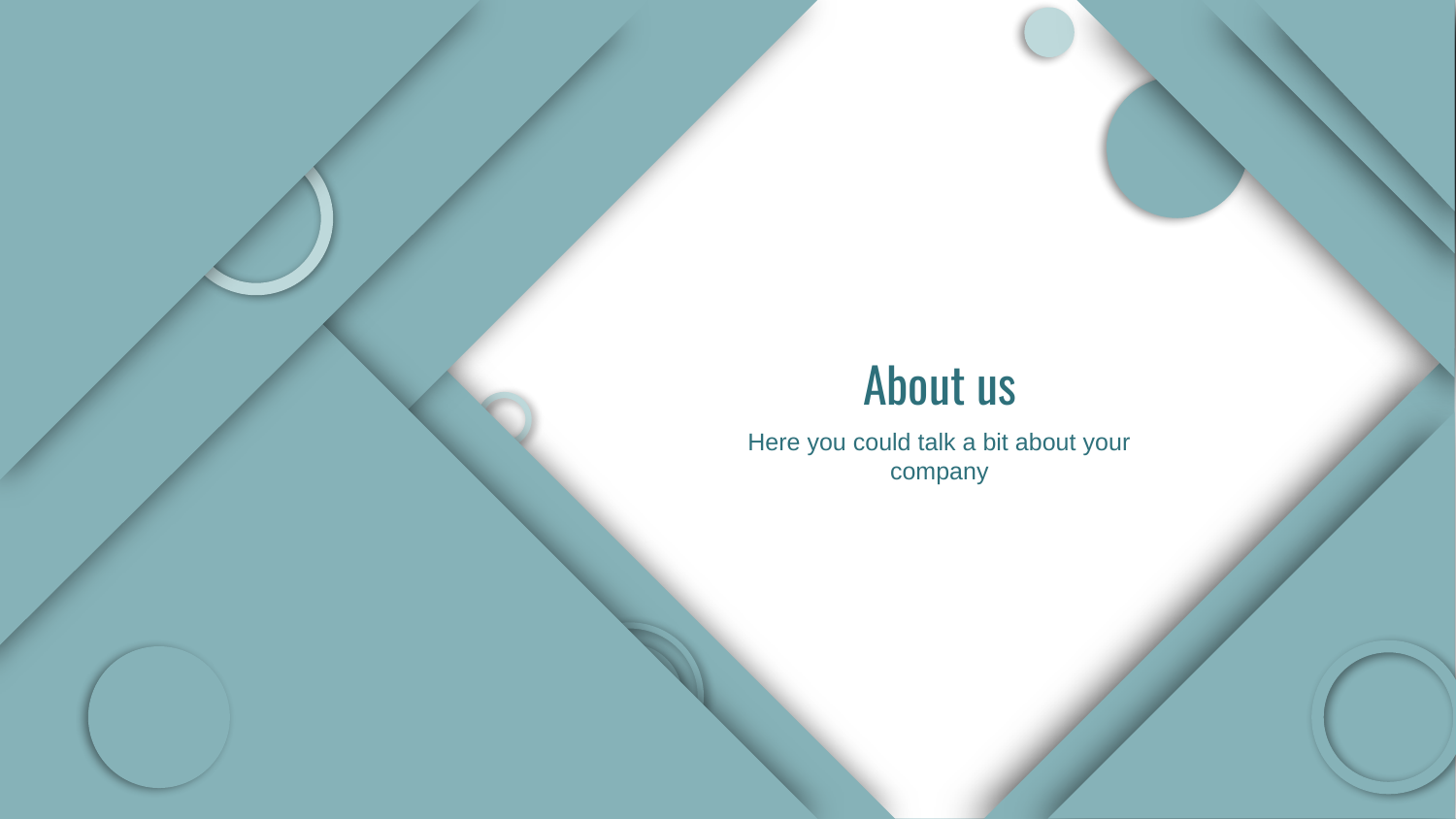

# About us
Here you could talk a bit about your company